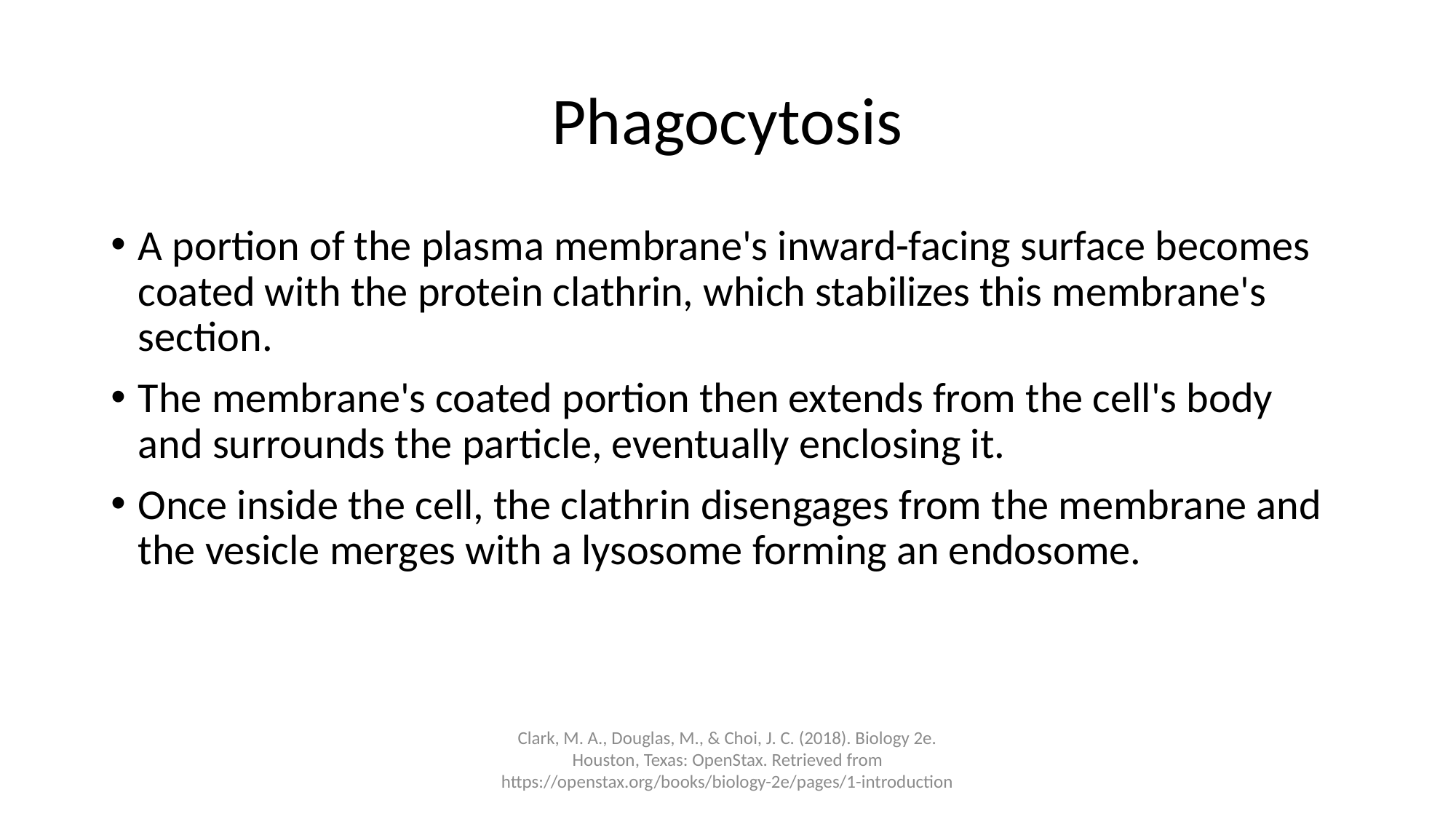

# Phagocytosis
A portion of the plasma membrane's inward-facing surface becomes coated with the protein clathrin, which stabilizes this membrane's section.
The membrane's coated portion then extends from the cell's body and surrounds the particle, eventually enclosing it.
Once inside the cell, the clathrin disengages from the membrane and the vesicle merges with a lysosome forming an endosome.

Clark, M. A., Douglas, M., & Choi, J. C. (2018). Biology 2e. Houston, Texas: OpenStax. Retrieved from https://openstax.org/books/biology-2e/pages/1-introduction